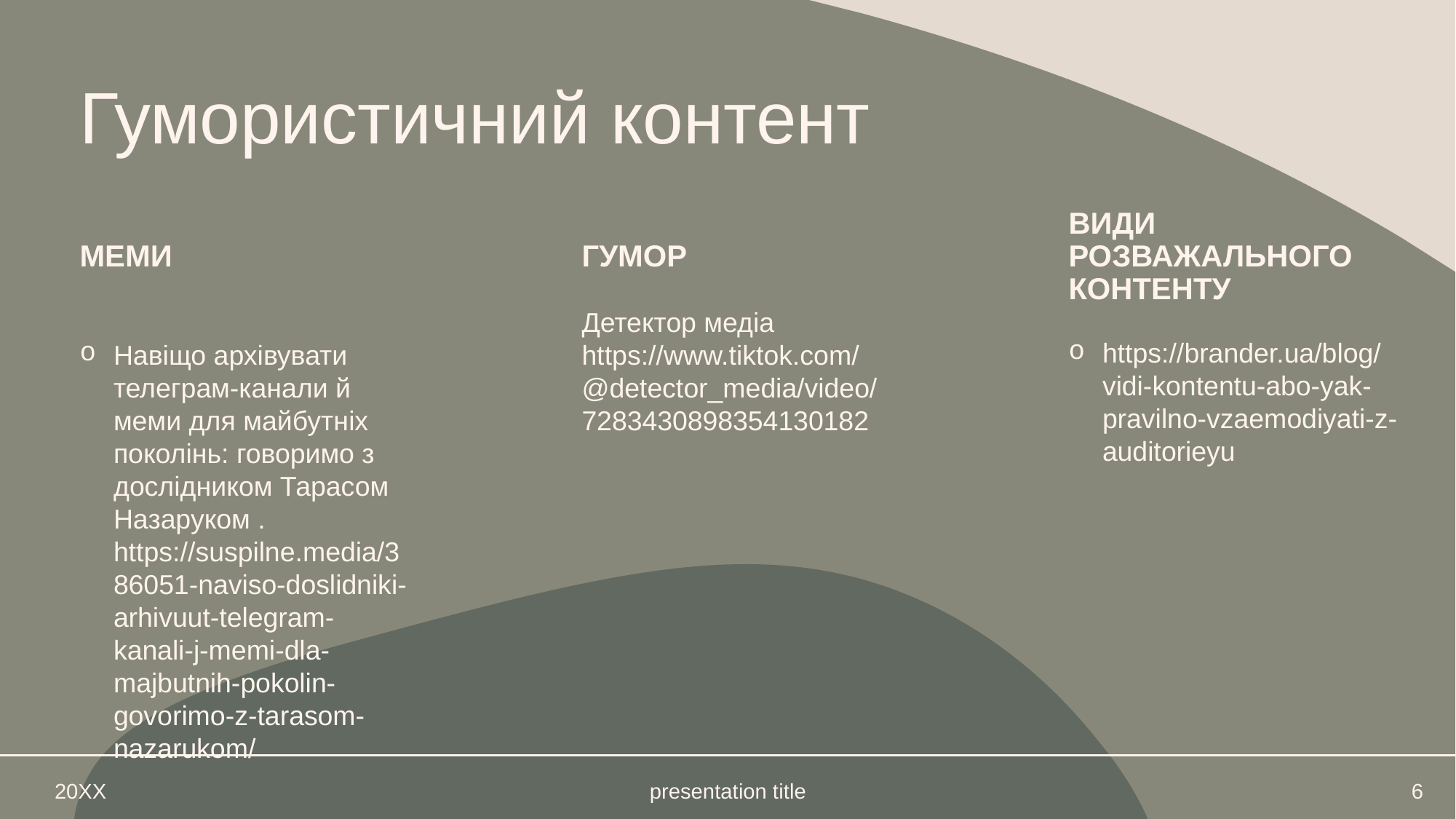

# Гумористичний контент
Меми
Гумор
Види розважального контенту

https://brander.ua/blog/vidi-kontentu-abo-yak-pravilno-vzaemodiyati-z-auditorieyu

Навіщо архівувати телеграм-канали й меми для майбутніх поколінь: говоримо з дослідником Тарасом Назаруком . https://suspilne.media/386051-naviso-doslidniki-arhivuut-telegram-kanali-j-memi-dla-majbutnih-pokolin-govorimo-z-tarasom-nazarukom/

Детектор медіа
https://www.tiktok.com/@detector_media/video/7283430898354130182

20XX
presentation title
6